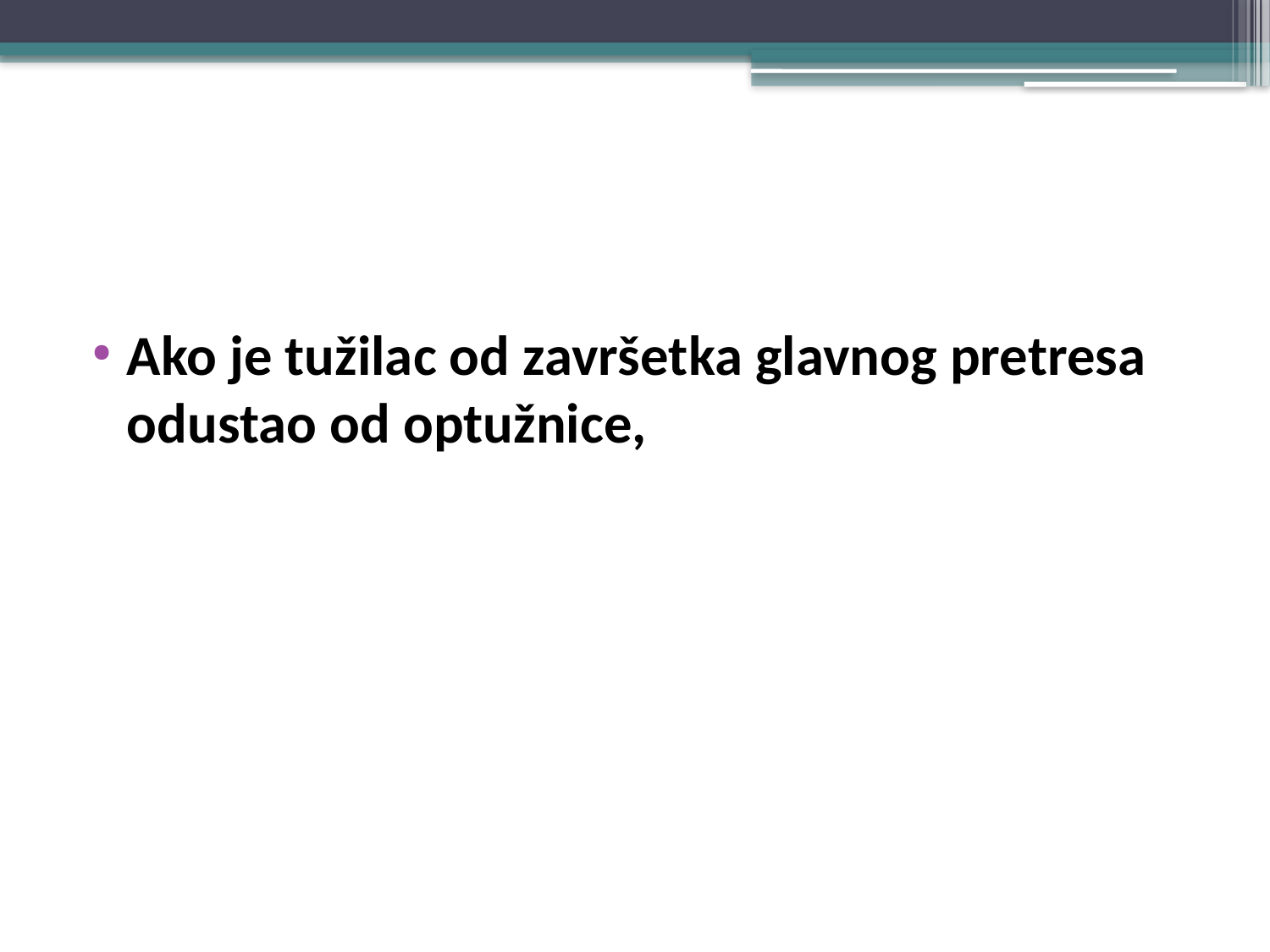

#
Ako je tužilac od završetka glavnog pretresa odustao od optužnice,